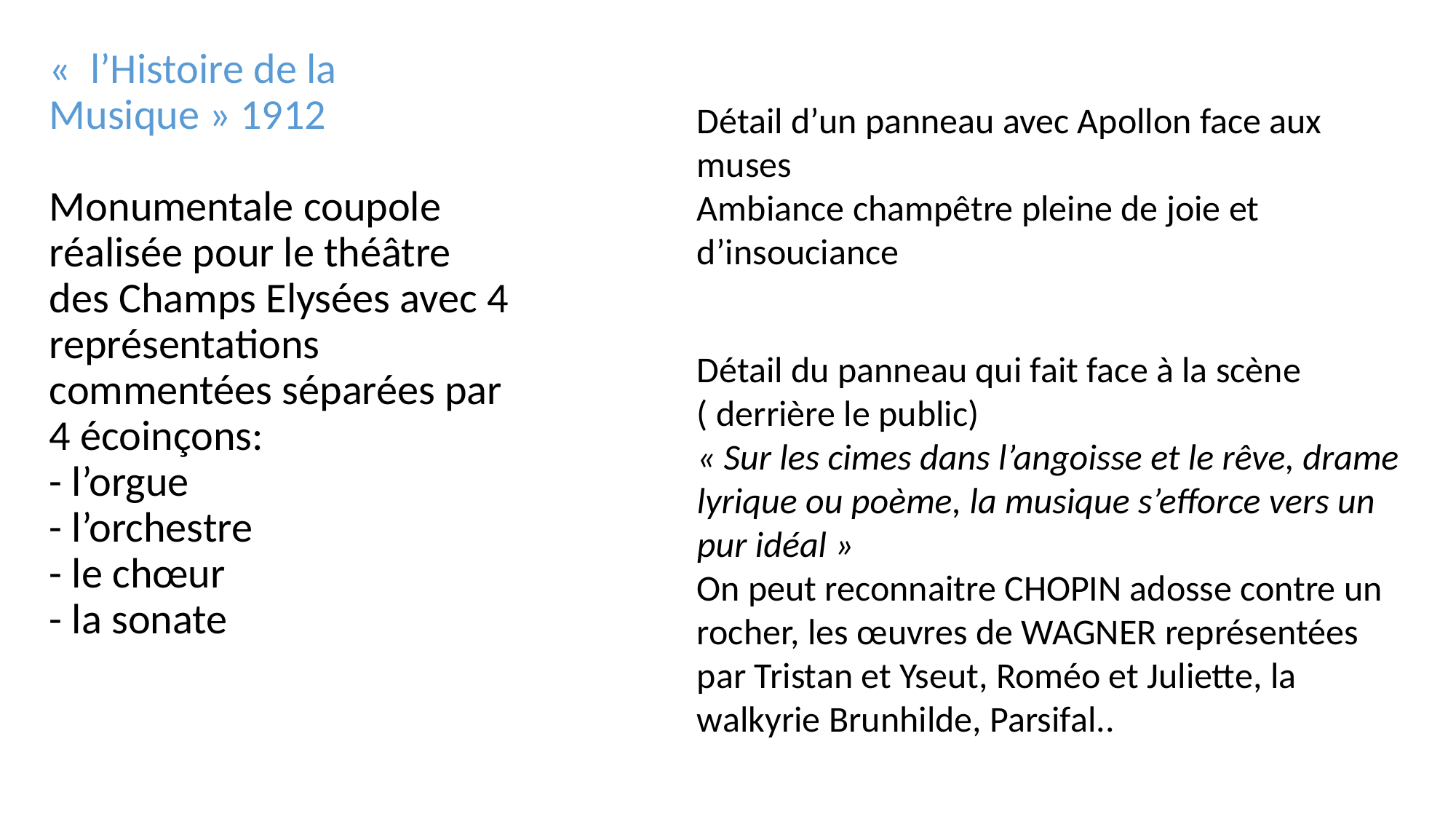

Détail d’un panneau avec Apollon face aux muses
Ambiance champêtre pleine de joie et d’insouciance
# «  l’Histoire de la Musique » 1912 Monumentale coupole réalisée pour le théâtre des Champs Elysées avec 4 représentations commentées séparées par 4 écoinçons: - l’orgue - l’orchestre - le chœur - la sonate
Détail du panneau qui fait face à la scène ( derrière le public)
« Sur les cimes dans l’angoisse et le rêve, drame lyrique ou poème, la musique s’efforce vers un pur idéal »
On peut reconnaitre CHOPIN adosse contre un rocher, les œuvres de WAGNER représentées par Tristan et Yseut, Roméo et Juliette, la walkyrie Brunhilde, Parsifal..